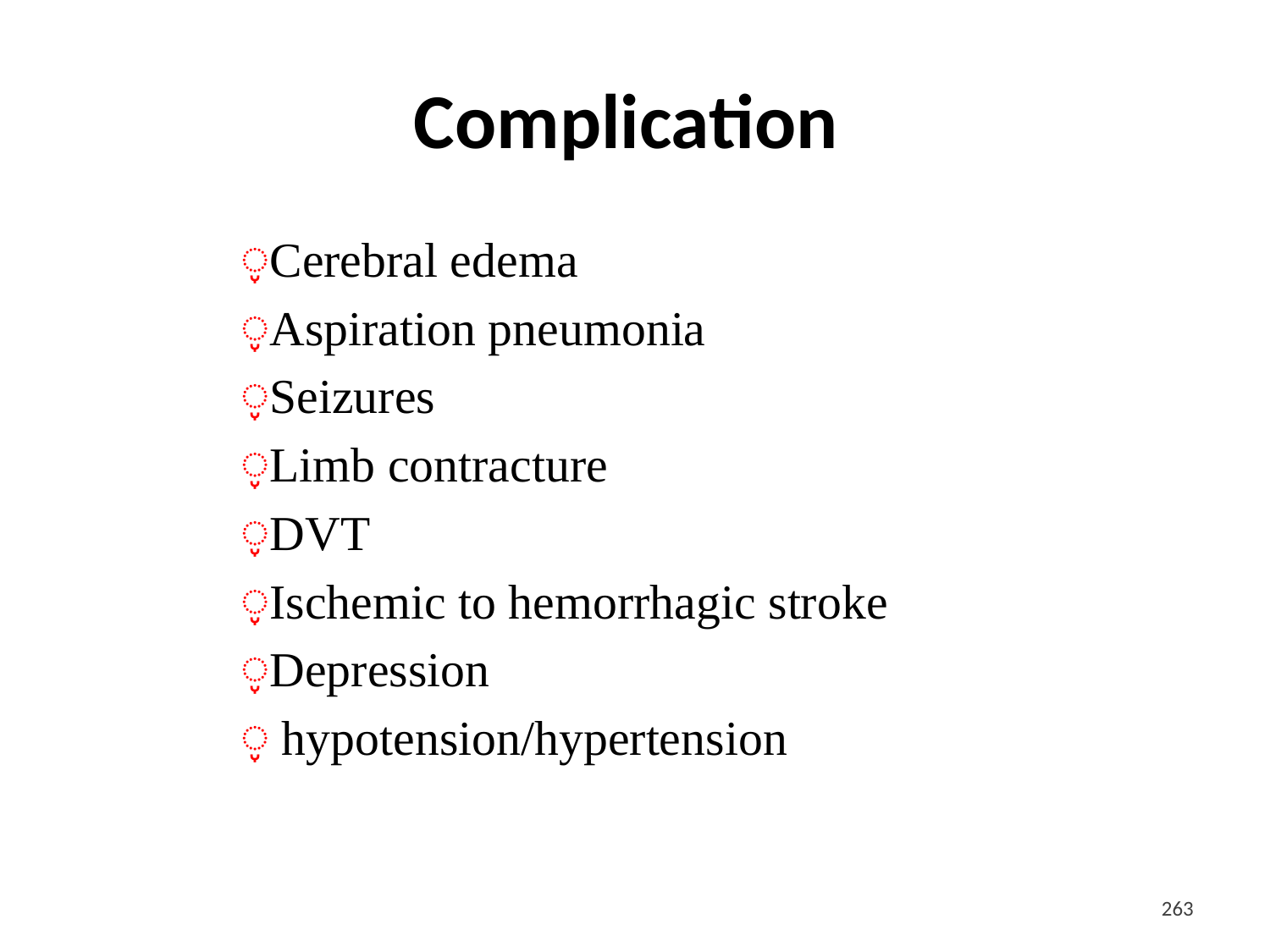

# Complication
Cerebral edema
Aspiration pneumonia
Seizures
Limb contracture
DVT
Ischemic to hemorrhagic stroke
Depression
 hypotension/hypertension

263